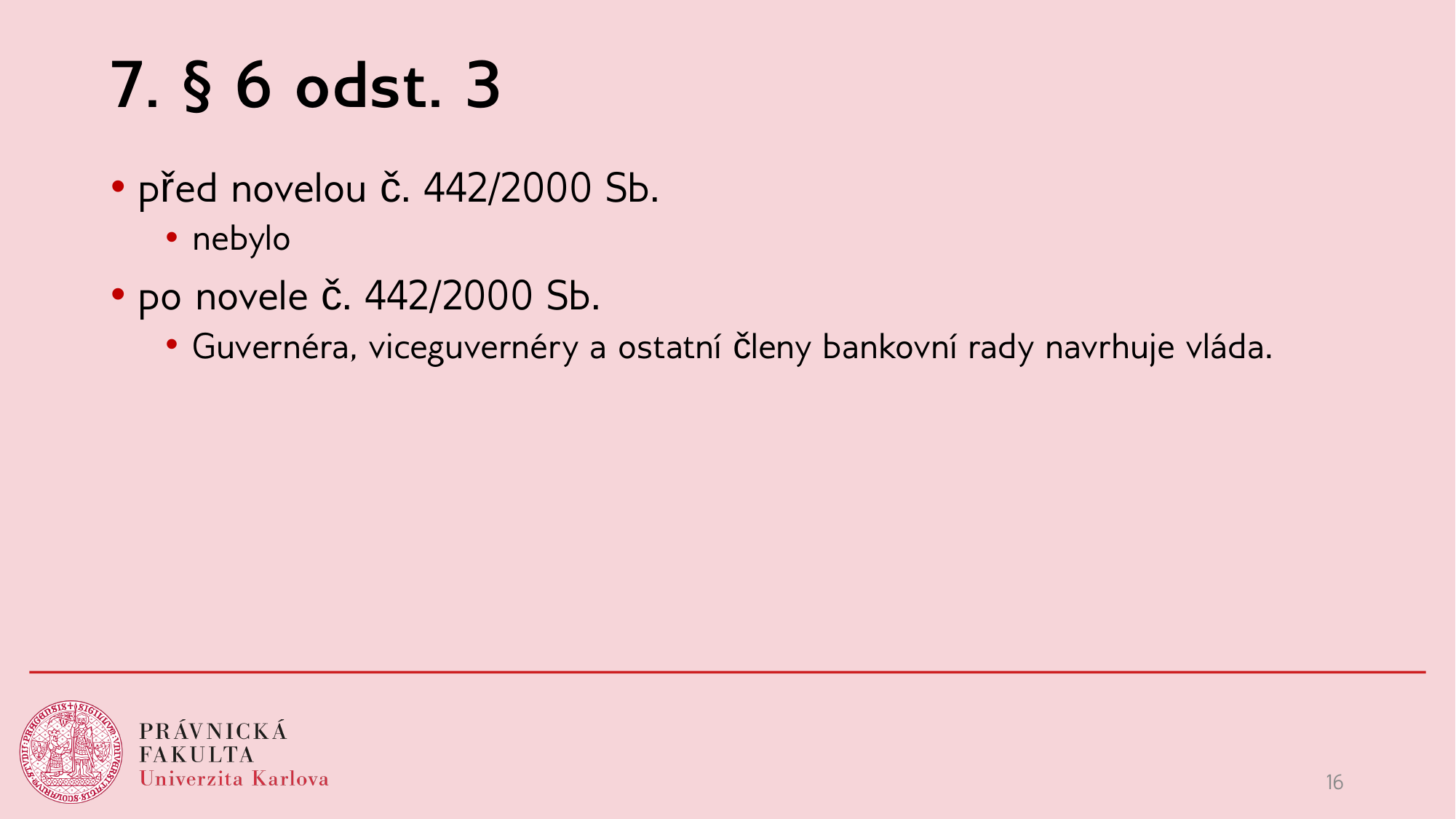

# 7. § 6 odst. 3
před novelou č. 442/2000 Sb.
nebylo
po novele č. 442/2000 Sb.
Guvernéra, viceguvernéry a ostatní členy bankovní rady navrhuje vláda.

16